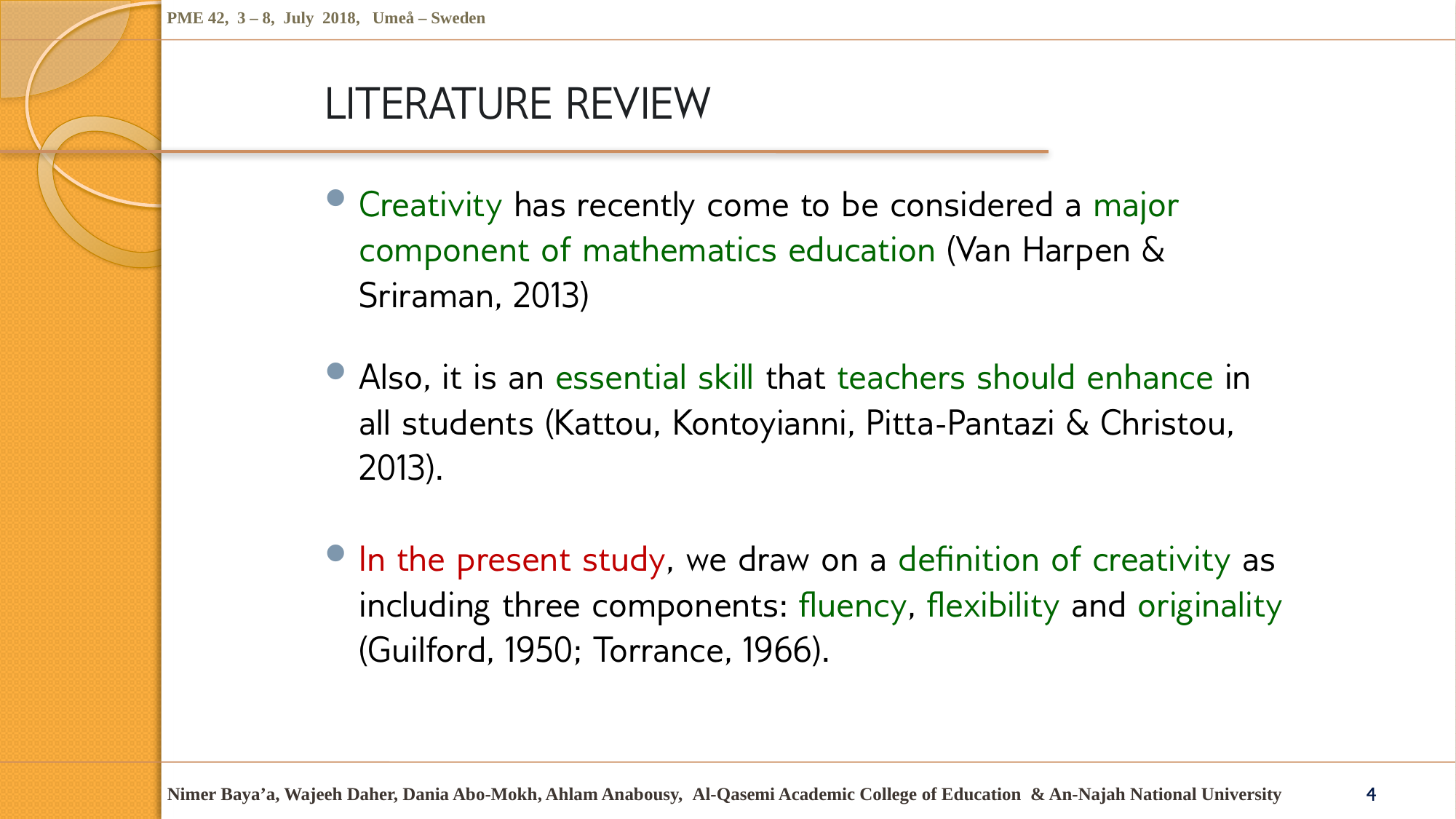

# LITERATURE REVIEW
Creativity has recently come to be considered a major component of mathematics education (Van Harpen & Sriraman, 2013)
Also, it is an essential skill that teachers should enhance in all students (Kattou, Kontoyianni, Pitta-Pantazi & Christou, 2013).
In the present study, we draw on a definition of creativity as including three components: fluency, flexibility and originality (Guilford, 1950; Torrance, 1966).
4